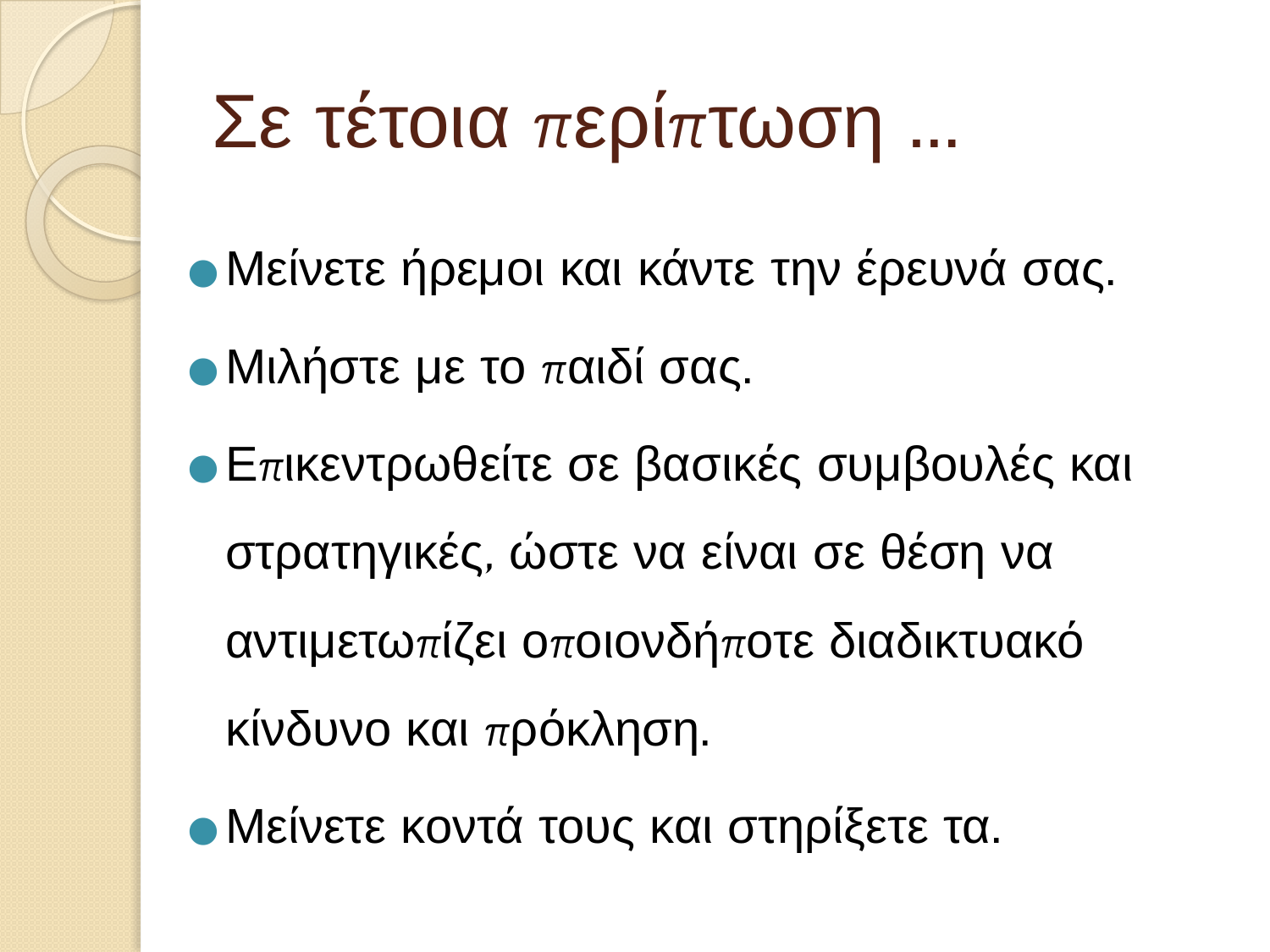

# Σε τέτοια περίπτωση …
Μείνετε ήρεμοι και κάντε την έρευνά σας.
Μιλήστε με το παιδί σας.
Επικεντρωθείτε σε βασικές συμβουλές και στρατηγικές, ώστε να είναι σε θέση να αντιμετωπίζει οποιονδήποτε διαδικτυακό κίνδυνο και πρόκληση.
Μείνετε κοντά τους και στηρίξετε τα.